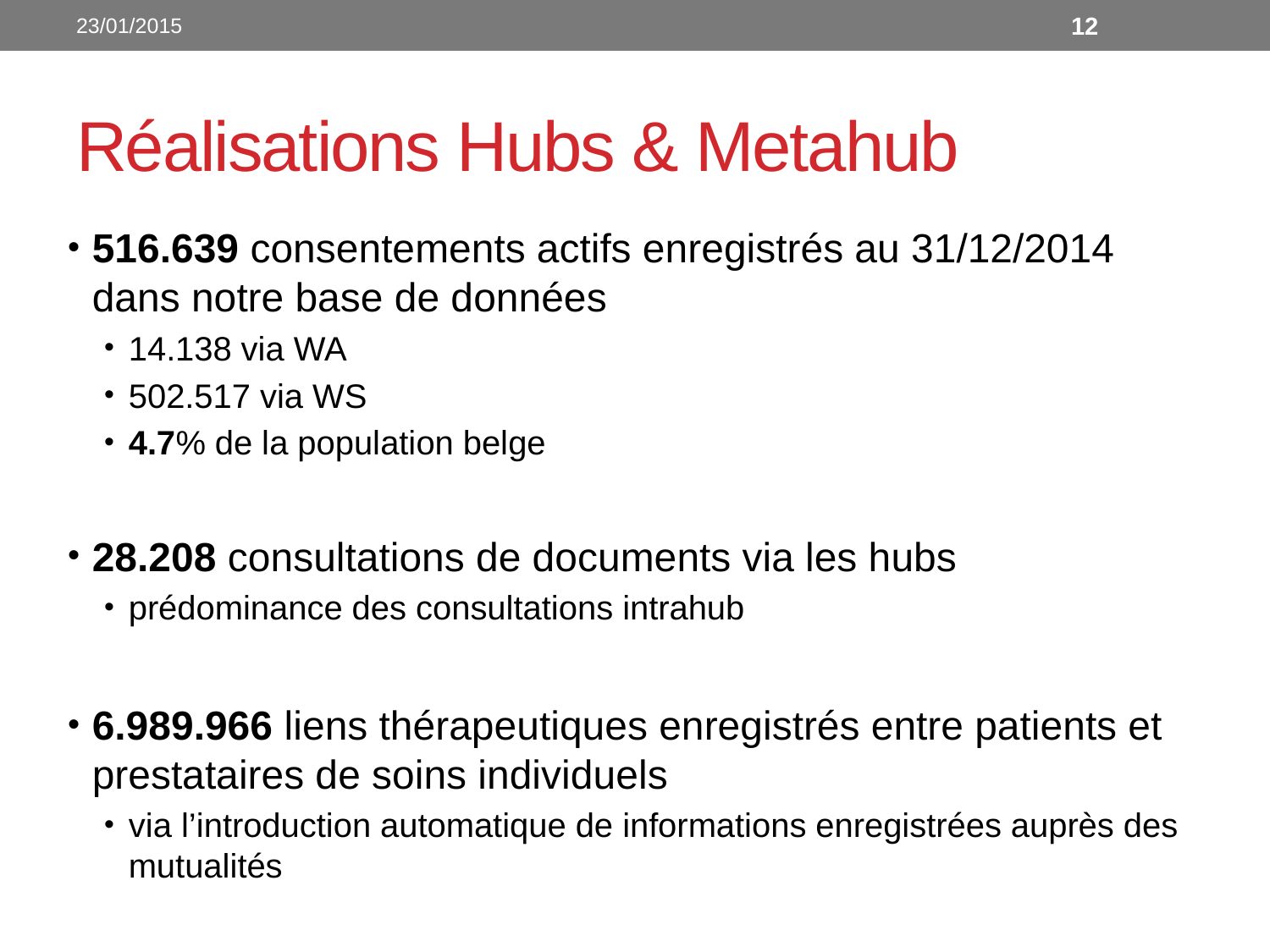

23/01/2015
12
# Réalisations Hubs & Metahub
516.639 consentements actifs enregistrés au 31/12/2014 dans notre base de données
14.138 via WA
502.517 via WS
4.7% de la population belge

28.208 consultations de documents via les hubs
prédominance des consultations intrahub

6.989.966 liens thérapeutiques enregistrés entre patients et prestataires de soins individuels
via l’introduction automatique de informations enregistrées auprès des mutualités